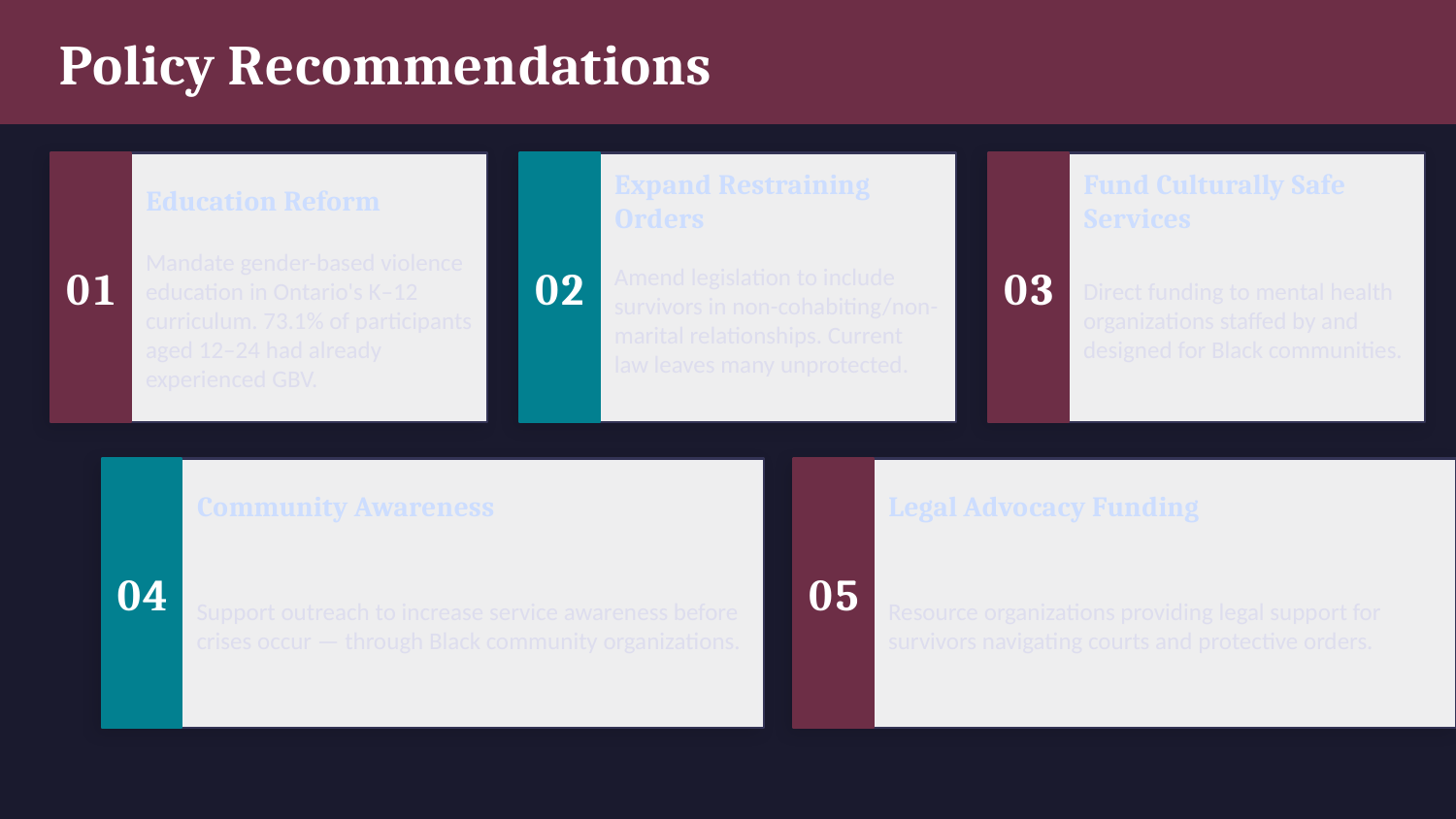

Policy Recommendations

01

02

03
Education Reform
Expand Restraining Orders
Fund Culturally Safe Services
Mandate gender-based violence education in Ontario's K–12 curriculum. 73.1% of participants aged 12–24 had already experienced GBV.
Amend legislation to include survivors in non-cohabiting/non-marital relationships. Current law leaves many unprotected.
Direct funding to mental health organizations staffed by and designed for Black communities.

04

05
Community Awareness
Legal Advocacy Funding
Support outreach to increase service awareness before crises occur — through Black community organizations.
Resource organizations providing legal support for survivors navigating courts and protective orders.